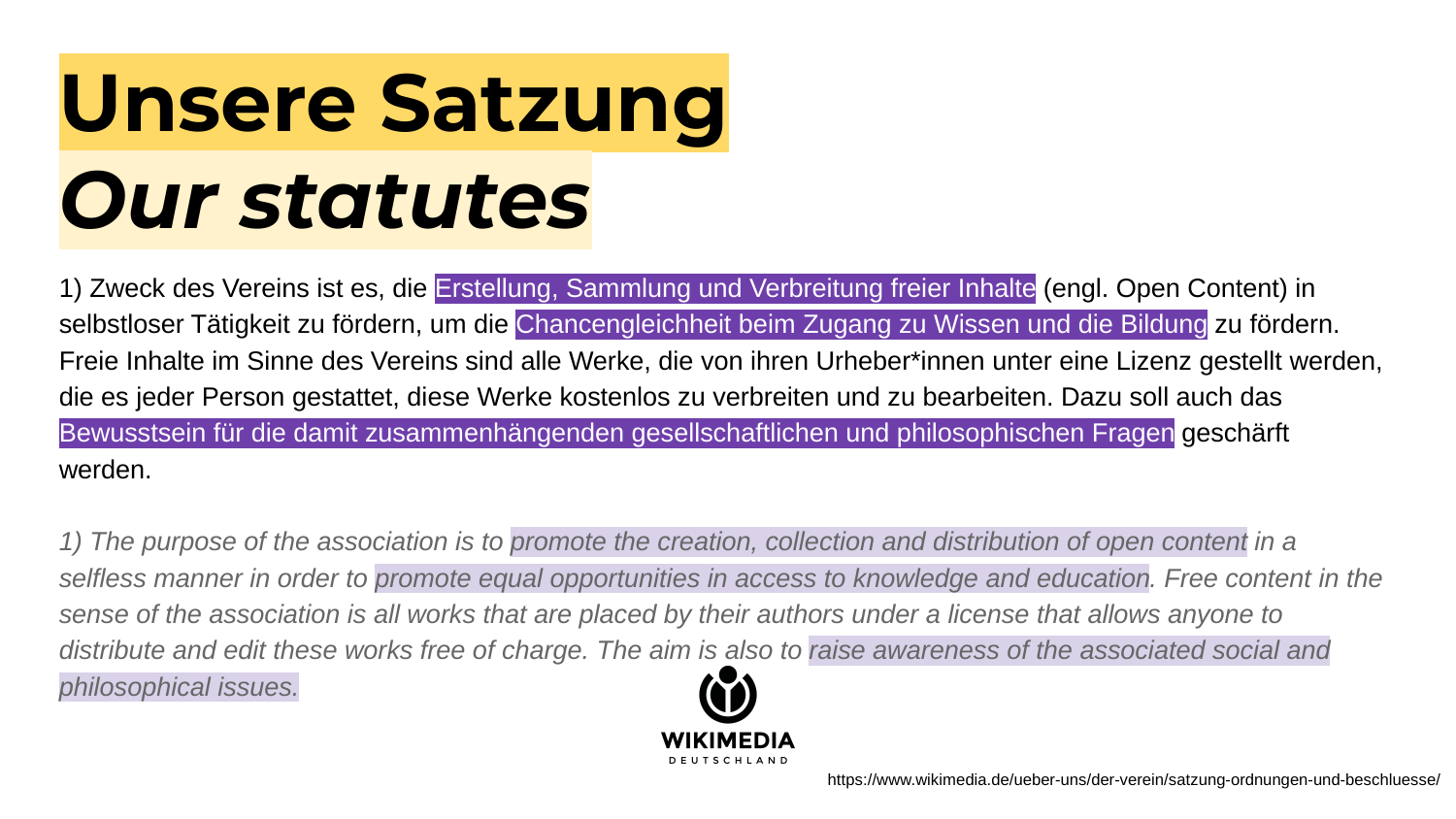

# Unsere Satzung
Our statutes
1) Zweck des Vereins ist es, die Erstellung, Sammlung und Verbreitung freier Inhalte (engl. Open Content) in selbstloser Tätigkeit zu fördern, um die Chancengleichheit beim Zugang zu Wissen und die Bildung zu fördern. Freie Inhalte im Sinne des Vereins sind alle Werke, die von ihren Urheber*innen unter eine Lizenz gestellt werden, die es jeder Person gestattet, diese Werke kostenlos zu verbreiten und zu bearbeiten. Dazu soll auch das Bewusstsein für die damit zusammenhängenden gesellschaftlichen und philosophischen Fragen geschärft werden.

1) The purpose of the association is to promote the creation, collection and distribution of open content in a selfless manner in order to promote equal opportunities in access to knowledge and education. Free content in the sense of the association is all works that are placed by their authors under a license that allows anyone to distribute and edit these works free of charge. The aim is also to raise awareness of the associated social and philosophical issues.
https://www.wikimedia.de/ueber-uns/der-verein/satzung-ordnungen-und-beschluesse/